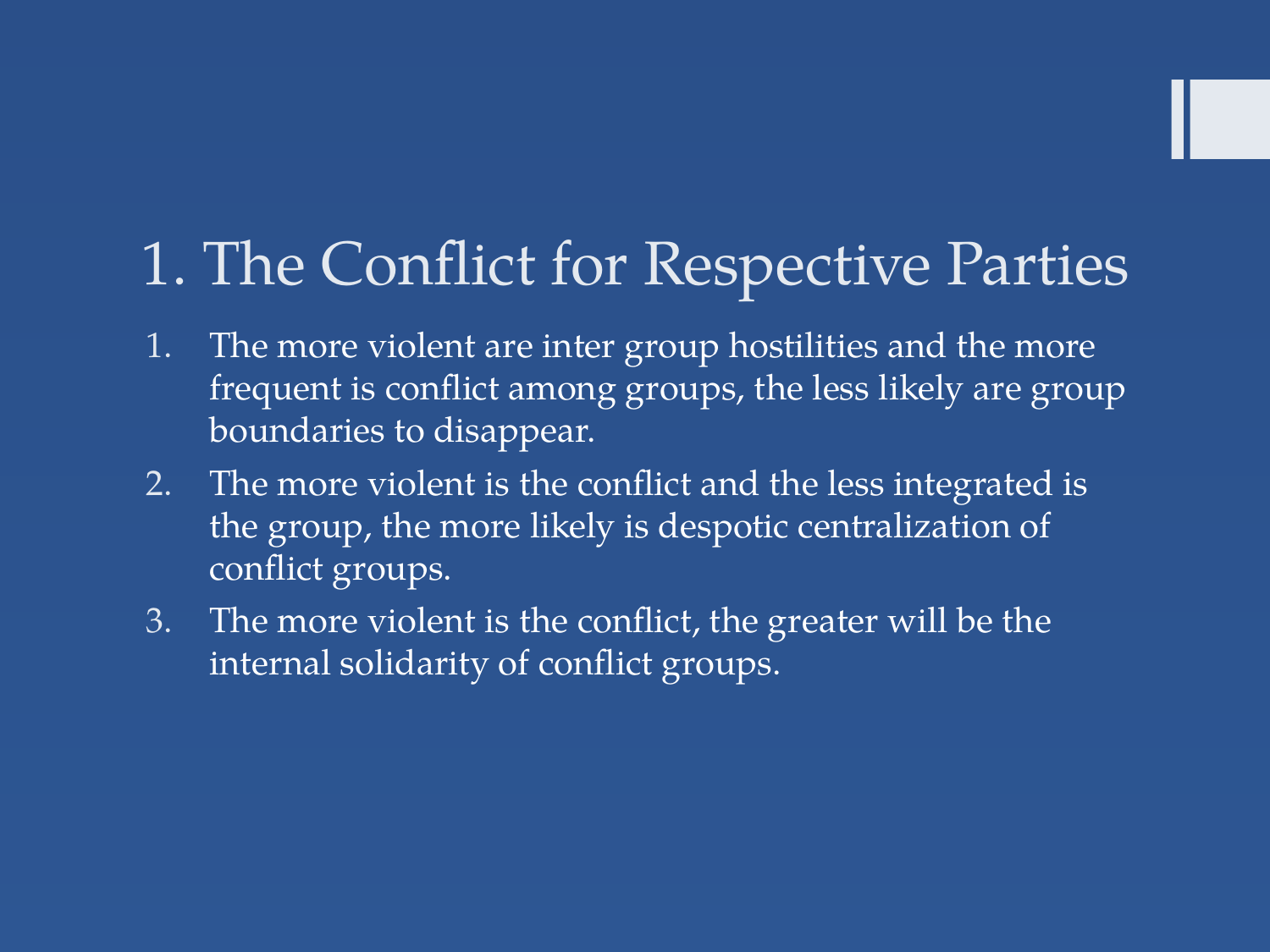

# 1. The Conflict for Respective Parties
The more violent are inter group hostilities and the more frequent is conflict among groups, the less likely are group boundaries to disappear.
The more violent is the conflict and the less integrated is the group, the more likely is despotic centralization of conflict groups.
The more violent is the conflict, the greater will be the internal solidarity of conflict groups.